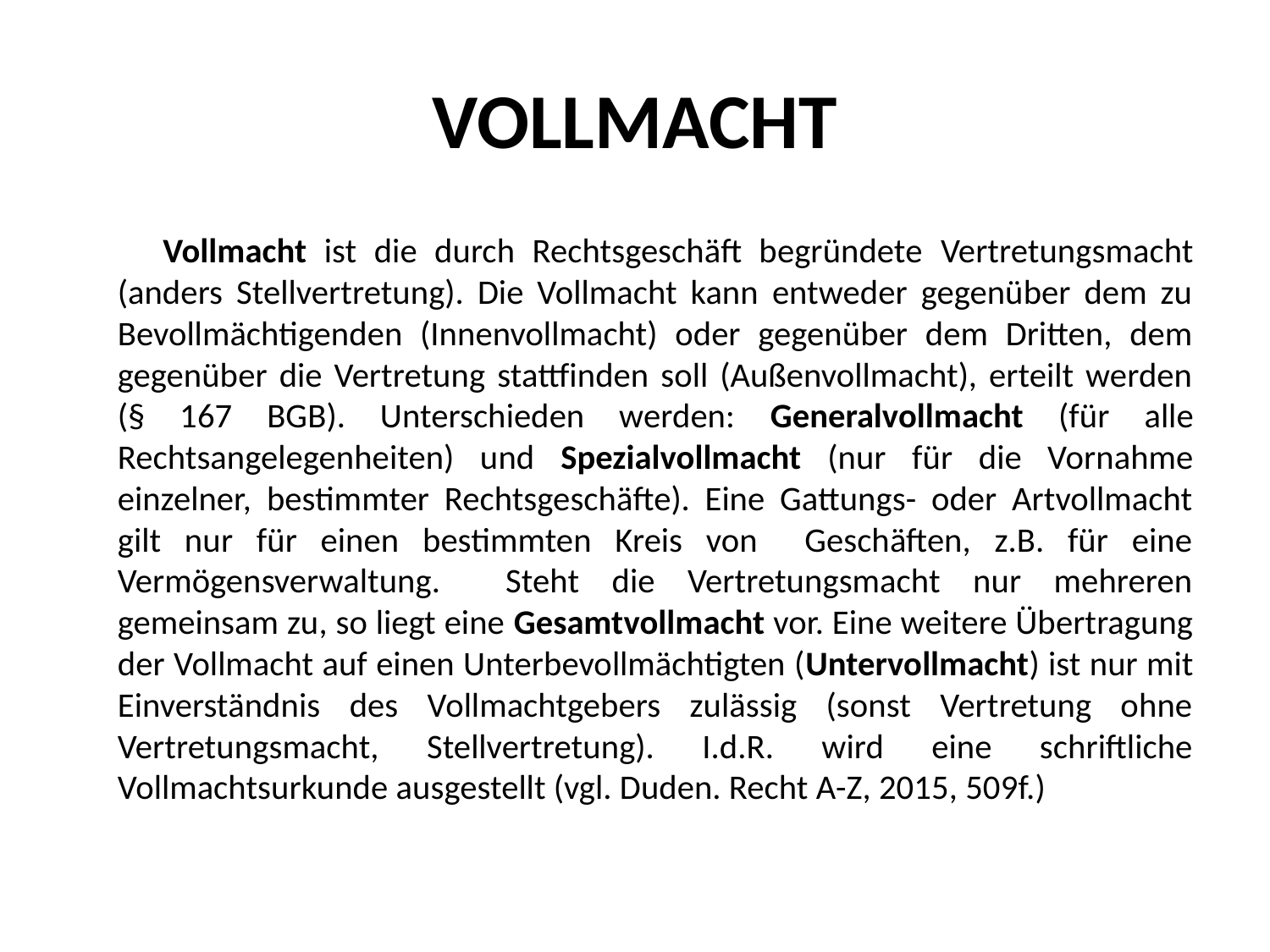

# VOLLMACHT
     Vollmacht ist die durch Rechtsgeschäft begründete Vertretungsmacht (anders Stellvertretung). Die Vollmacht kann entweder gegenüber dem zu Bevollmächtigenden (Innenvollmacht) oder gegenüber dem Dritten, dem gegenüber die Vertretung stattfinden soll (Außenvollmacht), erteilt werden (§ 167 BGB). Unterschieden werden: Generalvollmacht (für alle Rechtsangelegenheiten) und Spezialvollmacht (nur für die Vornahme einzelner, bestimmter Rechtsgeschäfte). Eine Gattungs- oder Artvollmacht gilt nur für einen bestimmten Kreis von  Geschäften, z.B. für eine Vermögensverwaltung.  Steht die Vertretungsmacht nur mehreren gemeinsam zu, so liegt eine Gesamtvollmacht vor. Eine weitere Übertragung der Vollmacht auf einen Unterbevollmächtigten (Untervollmacht) ist nur mit Einverständnis des Vollmachtgebers zulässig (sonst Vertretung ohne Vertretungsmacht, Stellvertretung). I.d.R. wird eine schriftliche Vollmachtsurkunde ausgestellt (vgl. Duden. Recht A-Z, 2015, 509f.)